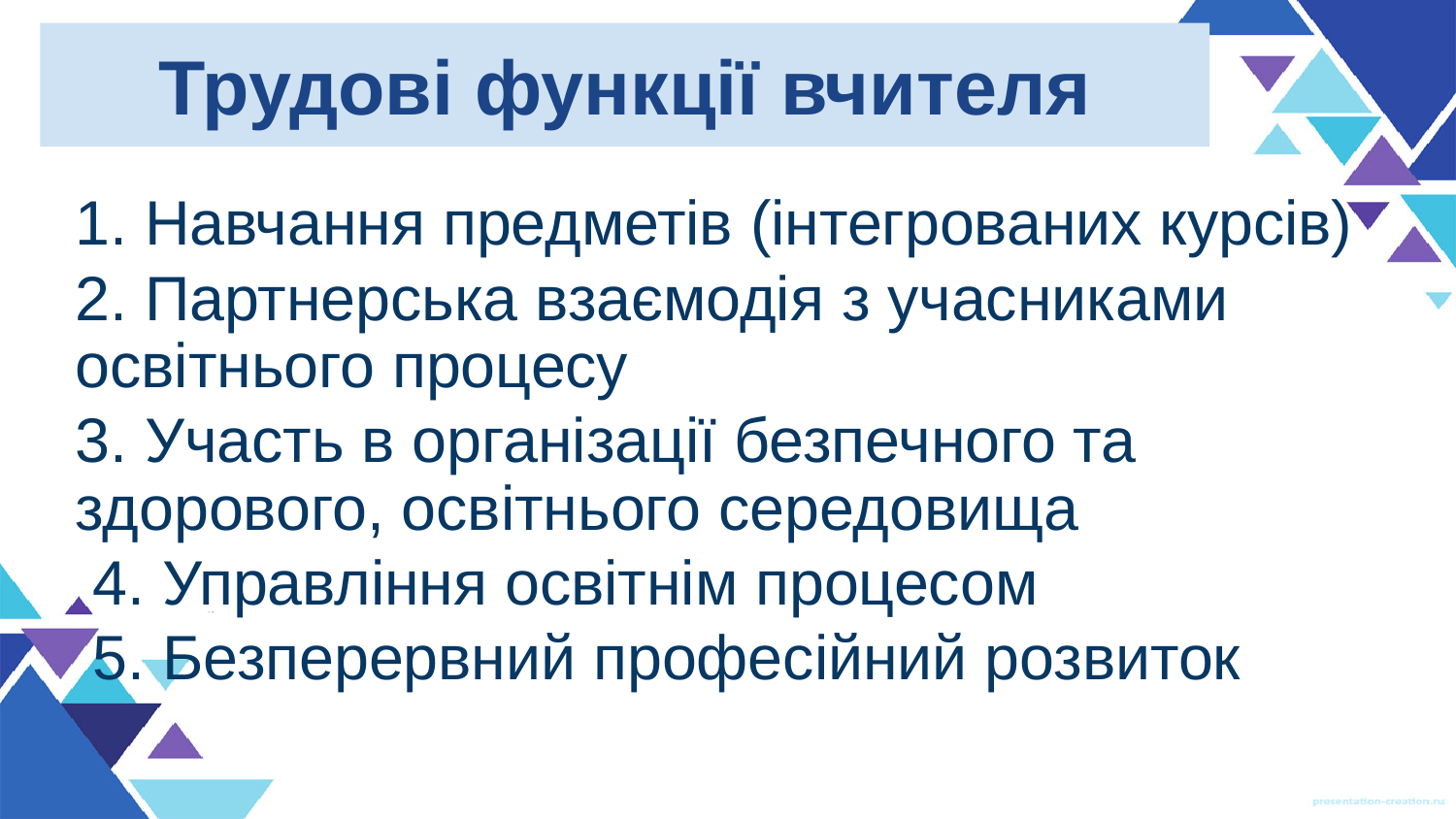

# Трудові функції вчителя
1. Навчання предметів (інтегрованих курсів)
2. Партнерська взаємодія з учасниками освітнього процесу
3. Участь в організації безпечного та здорового, освітнього середовища
 4. Управління освітнім процесом
 5. Безперервний професійний розвиток